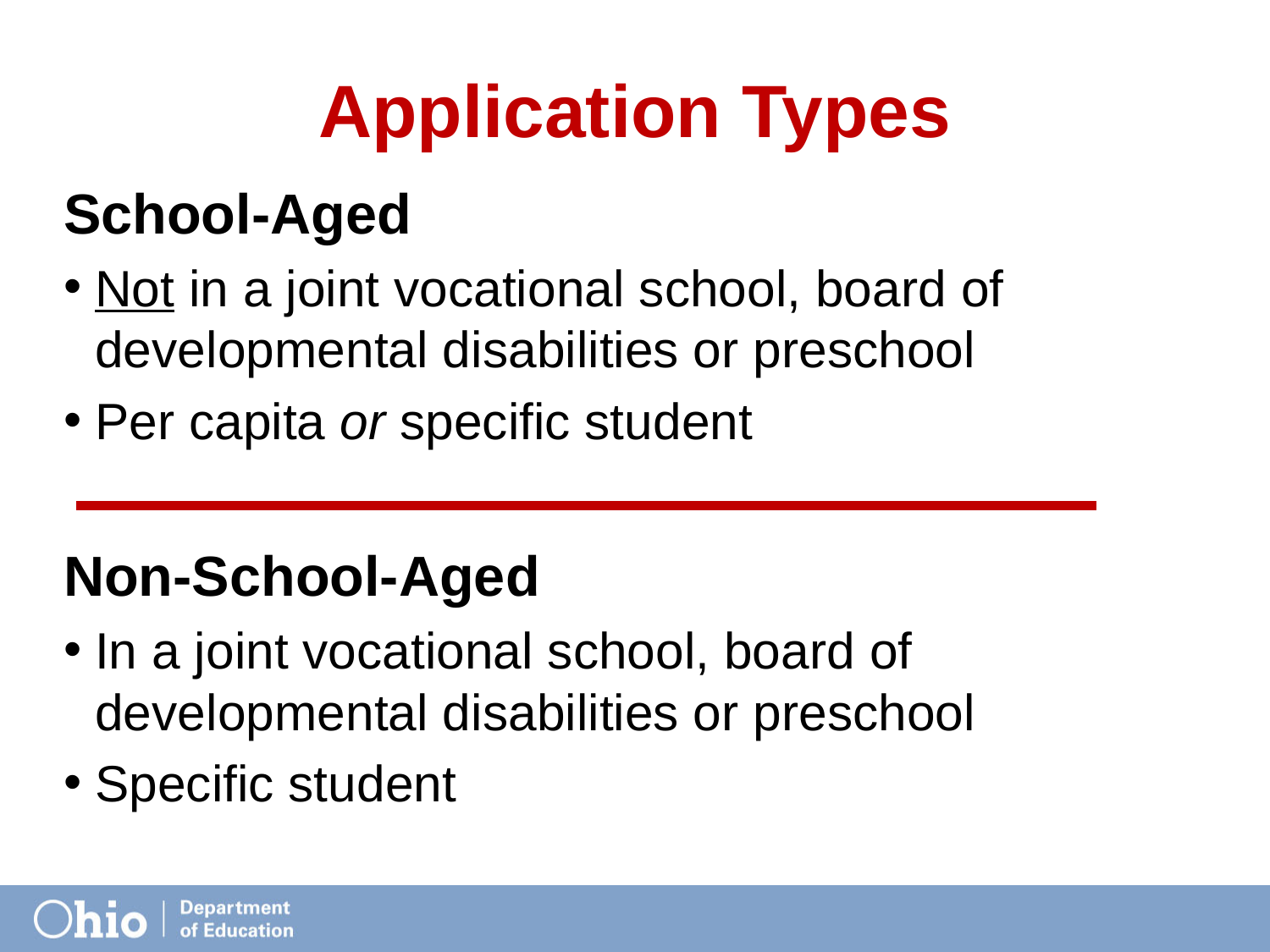

# Application Types
School-Aged
Not in a joint vocational school, board of developmental disabilities or preschool
Per capita or specific student

Non-School-Aged
In a joint vocational school, board of developmental disabilities or preschool
Specific student